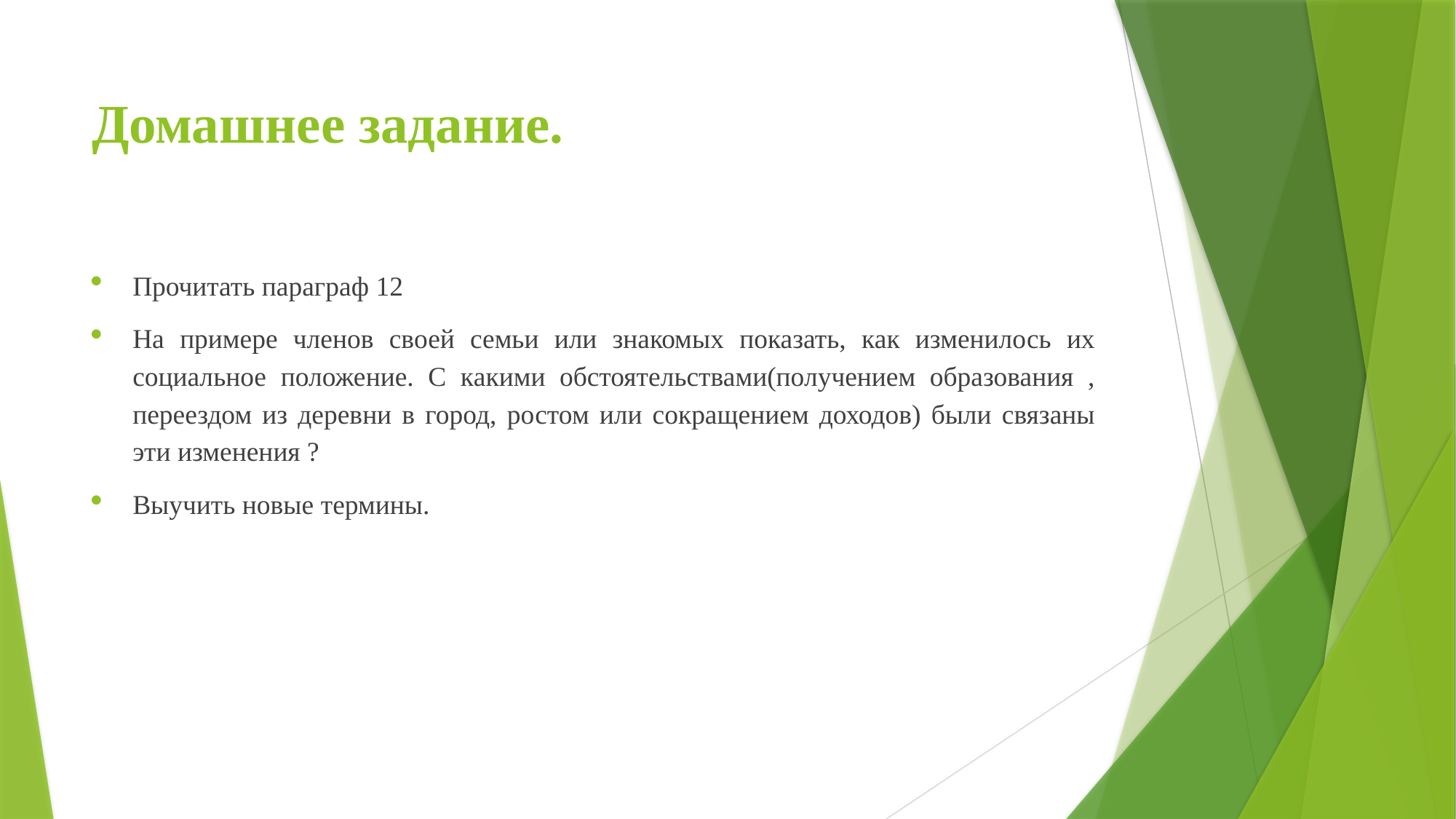

# Домашнее задание.
Прочитать параграф 12
На примере членов своей семьи или знакомых показать, как изменилось их социальное положение. С какими обстоятельствами(получением образования , переездом из деревни в город, ростом или сокращением доходов) были связаны эти изменения ?
Выучить новые термины.